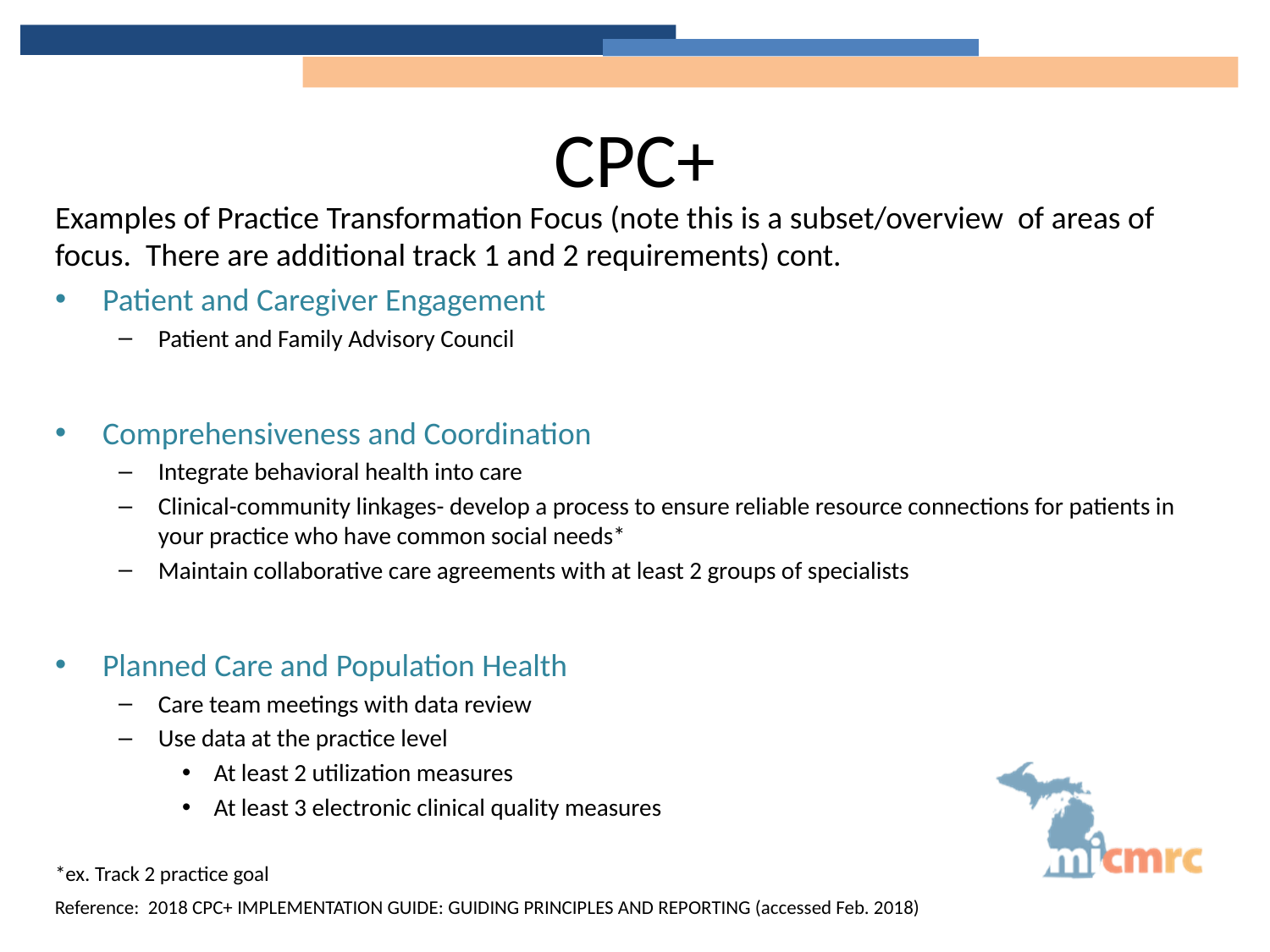

# CPC+
Examples of Practice Transformation Focus (note this is a subset/overview  of areas of focus.  There are additional track 1 and 2 requirements) cont.
Patient and Caregiver Engagement
Patient and Family Advisory Council

Comprehensiveness and Coordination
Integrate behavioral health into care
Clinical-community linkages- develop a process to ensure reliable resource connections for patients in your practice who have common social needs*
Maintain collaborative care agreements with at least 2 groups of specialists

Planned Care and Population Health
Care team meetings with data review
Use data at the practice level
At least 2 utilization measures
At least 3 electronic clinical quality measures

*ex. Track 2 practice goal

Reference:  2018 CPC+ IMPLEMENTATION GUIDE: GUIDING PRINCIPLES AND REPORTING (accessed Feb. 2018)